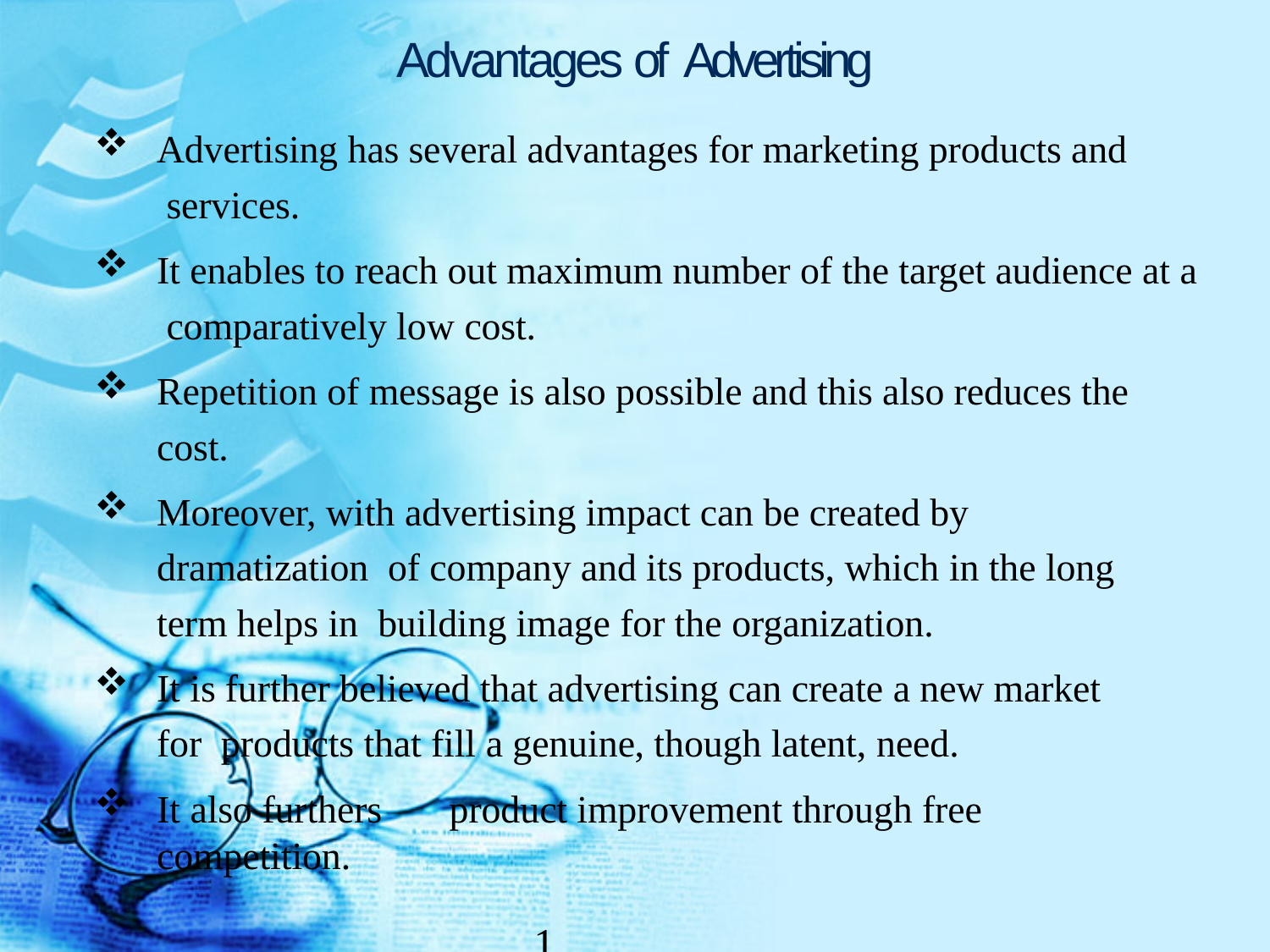

# Advantages of Advertising
Advertising has several advantages for marketing products and  services.
It enables to reach out maximum number of the target audience at a  comparatively low cost.
Repetition of message is also possible and this also reduces the  cost.
Moreover, with advertising impact can be created by dramatization  of company and its products, which in the long term helps in  building image for the organization.
It is further believed that advertising can create a new market for  products that fill a genuine, though latent, need.
It also furthers	product improvement through free competition.
15